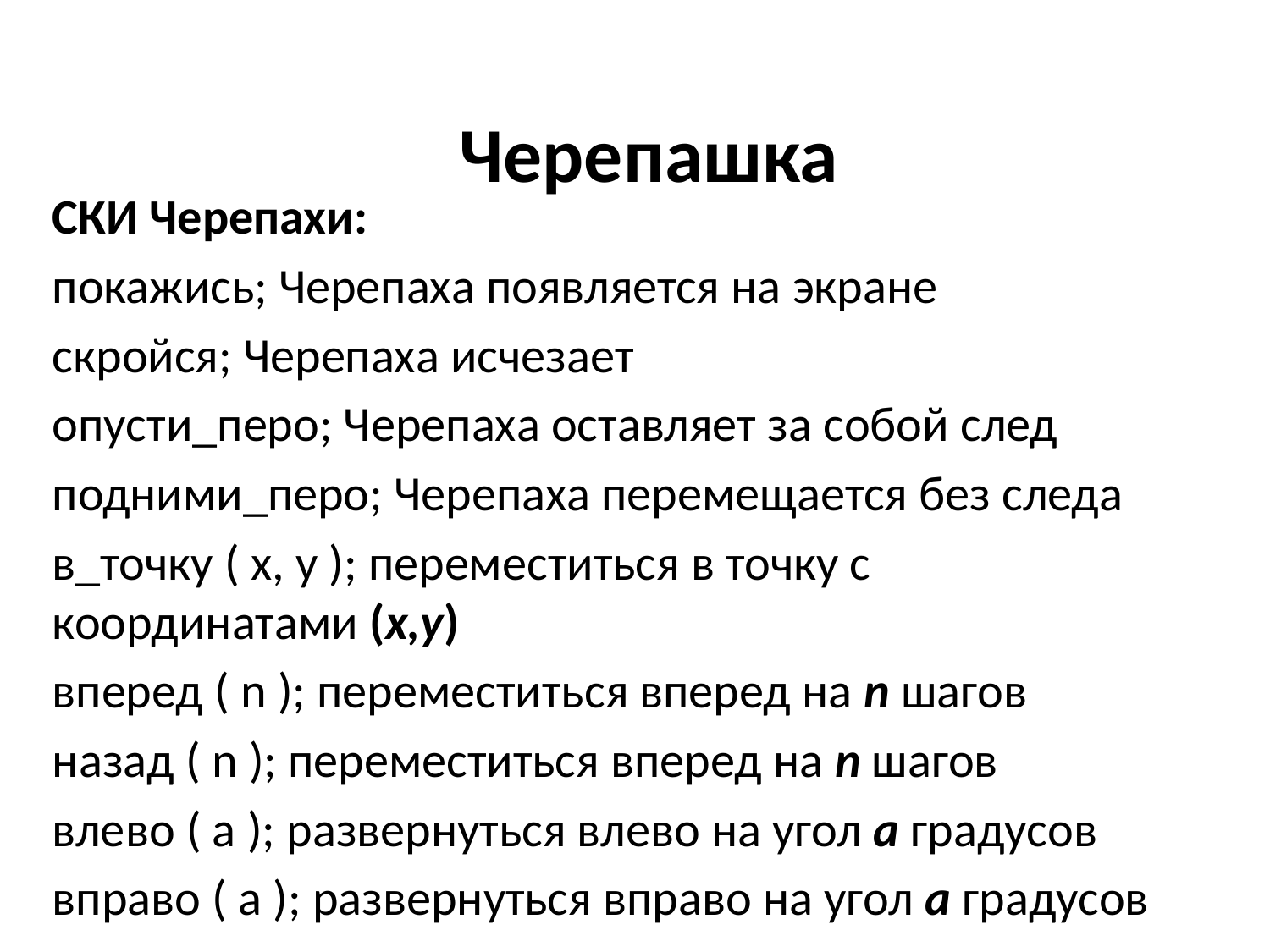

# Черепашка
СКИ Черепахи:
покажись; Черепаха появляется на экране
скройся; Черепаха исчезает
опусти_перо; Черепаха оставляет за собой след
подними_перо; Черепаха перемещается без следа
в_точку ( x, y ); переместиться в точку с координатами (x,y)
вперед ( n ); переместиться вперед на n шагов
назад ( n ); переместиться вперед на n шагов
влево ( a ); развернуться влево на угол a градусов
вправо ( a ); развернуться вправо на угол a градусов